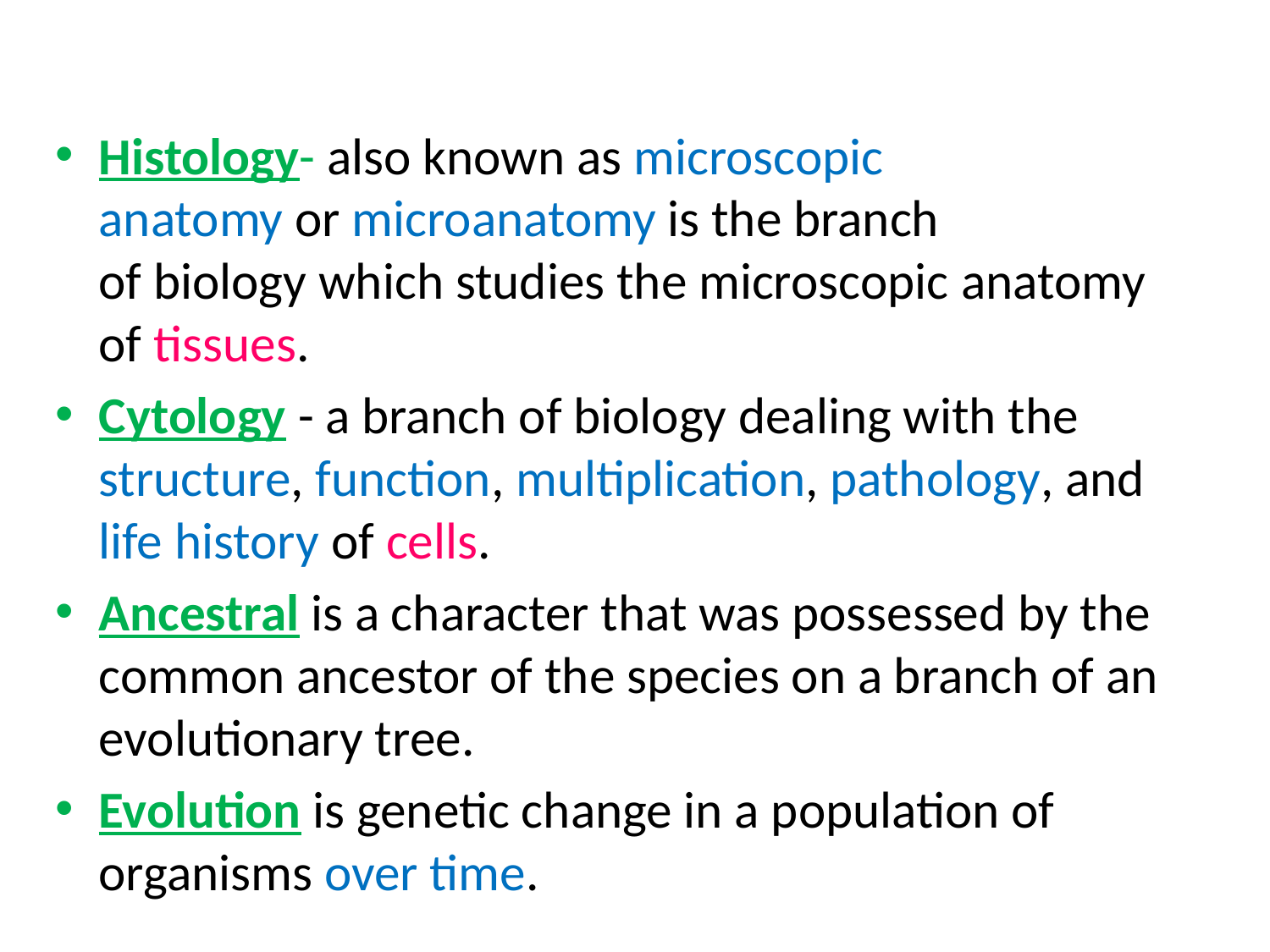

Histology- also known as microscopic anatomy or microanatomy is the branch of biology which studies the microscopic anatomy of tissues.
Cytology - a branch of biology dealing with the structure, function, multiplication, pathology, and life history of cells.
Ancestral is a character that was possessed by the common ancestor of the species on a branch of an evolutionary tree.
Evolution is genetic change in a population of organisms over time.